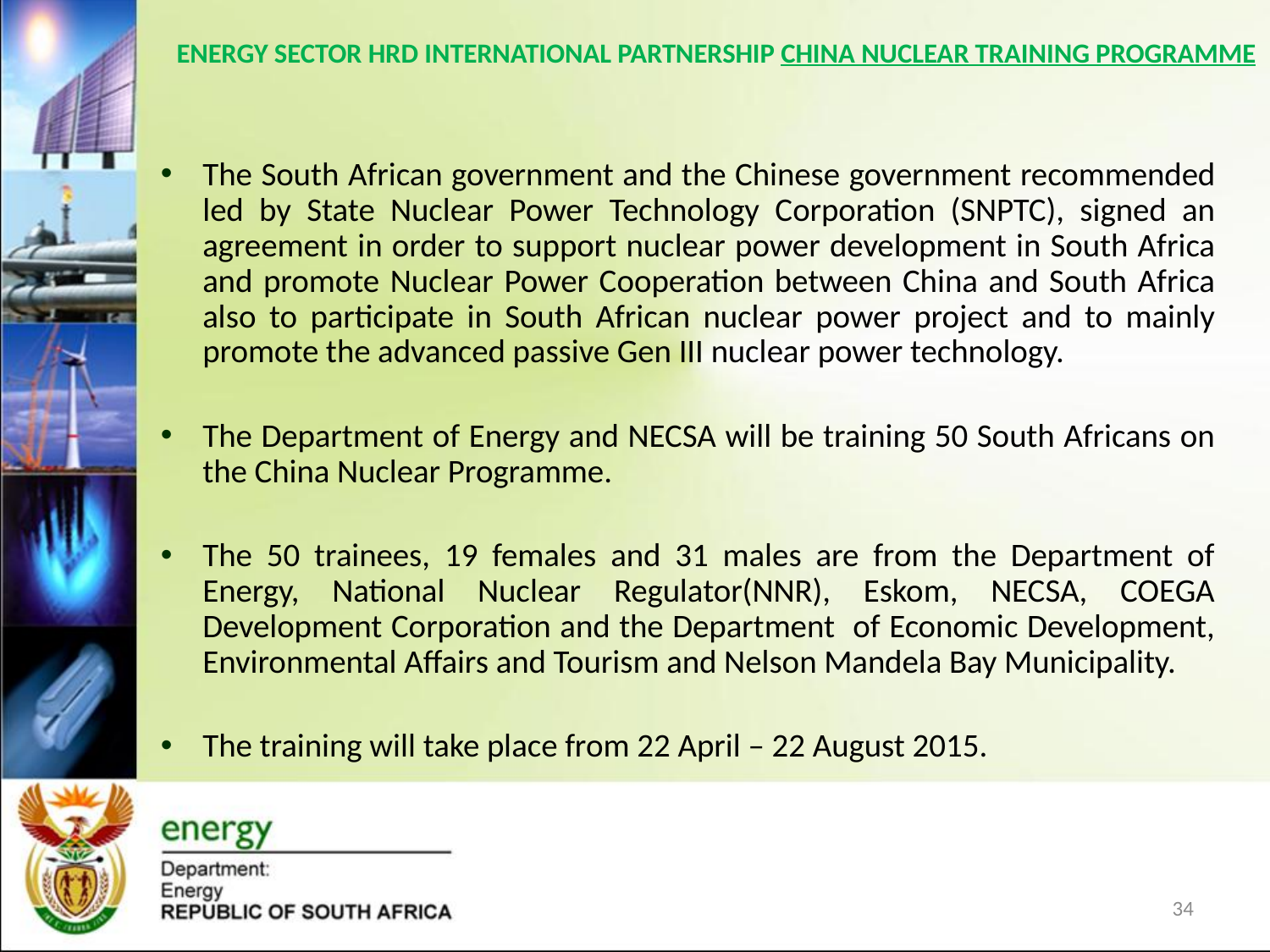

# ENERGY SECTOR HRD INTERNATIONAL PARTNERSHIP CHINA NUCLEAR TRAINING PROGRAMME

The South African government and the Chinese government recommended led by State Nuclear Power Technology Corporation (SNPTC), signed an agreement in order to support nuclear power development in South Africa and promote Nuclear Power Cooperation between China and South Africa also to participate in South African nuclear power project and to mainly promote the advanced passive Gen III nuclear power technology.

The Department of Energy and NECSA will be training 50 South Africans on the China Nuclear Programme.

The 50 trainees, 19 females and 31 males are from the Department of Energy, National Nuclear Regulator(NNR), Eskom, NECSA, COEGA Development Corporation and the Department  of Economic Development, Environmental Affairs and Tourism and Nelson Mandela Bay Municipality.

The training will take place from 22 April – 22 August 2015.

34